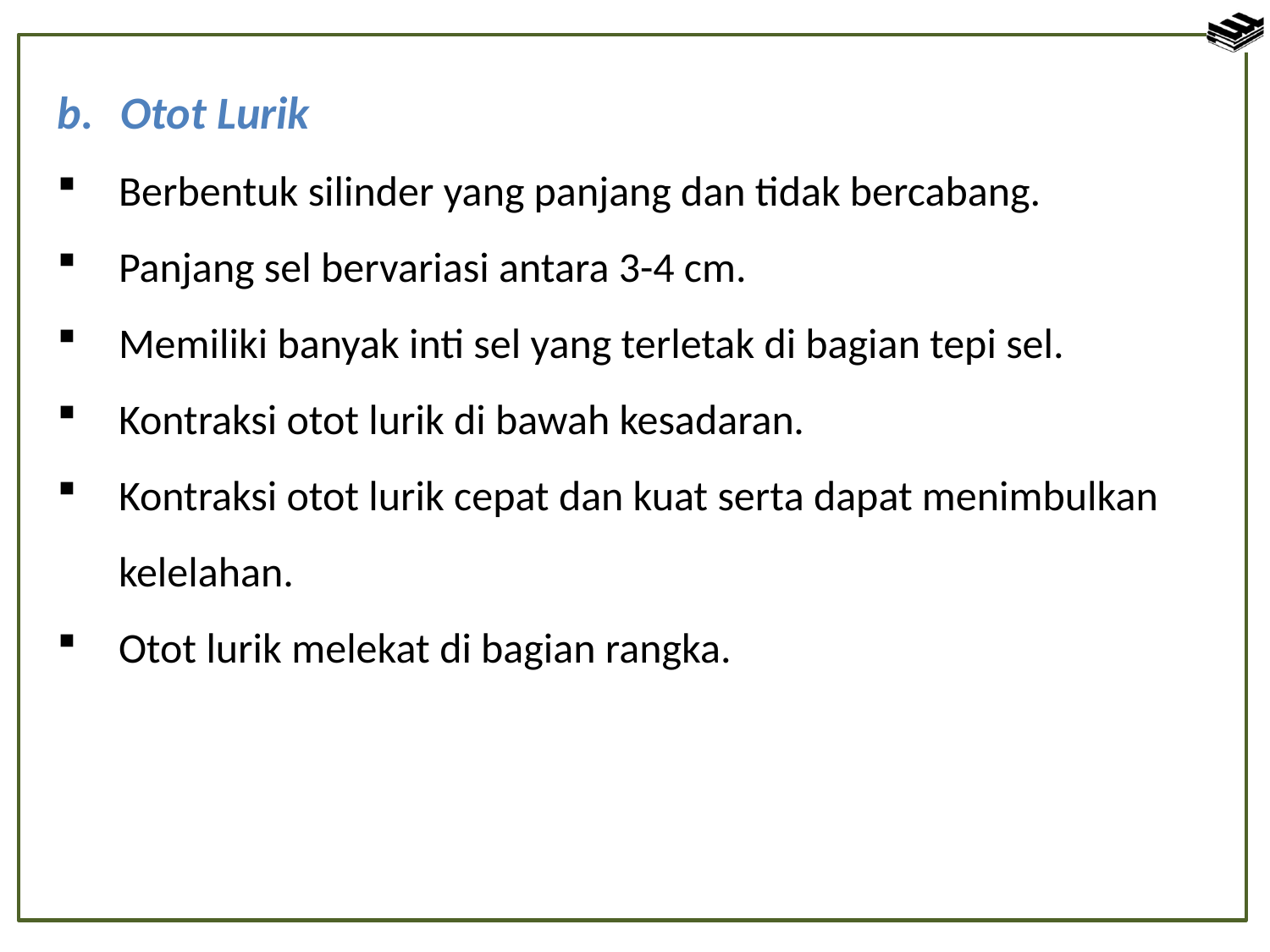

Otot Lurik
Berbentuk silinder yang panjang dan tidak bercabang.
Panjang sel bervariasi antara 3-4 cm.
Memiliki banyak inti sel yang terletak di bagian tepi sel.
Kontraksi otot lurik di bawah kesadaran.
Kontraksi otot lurik cepat dan kuat serta dapat menimbulkan kelelahan.
Otot lurik melekat di bagian rangka.